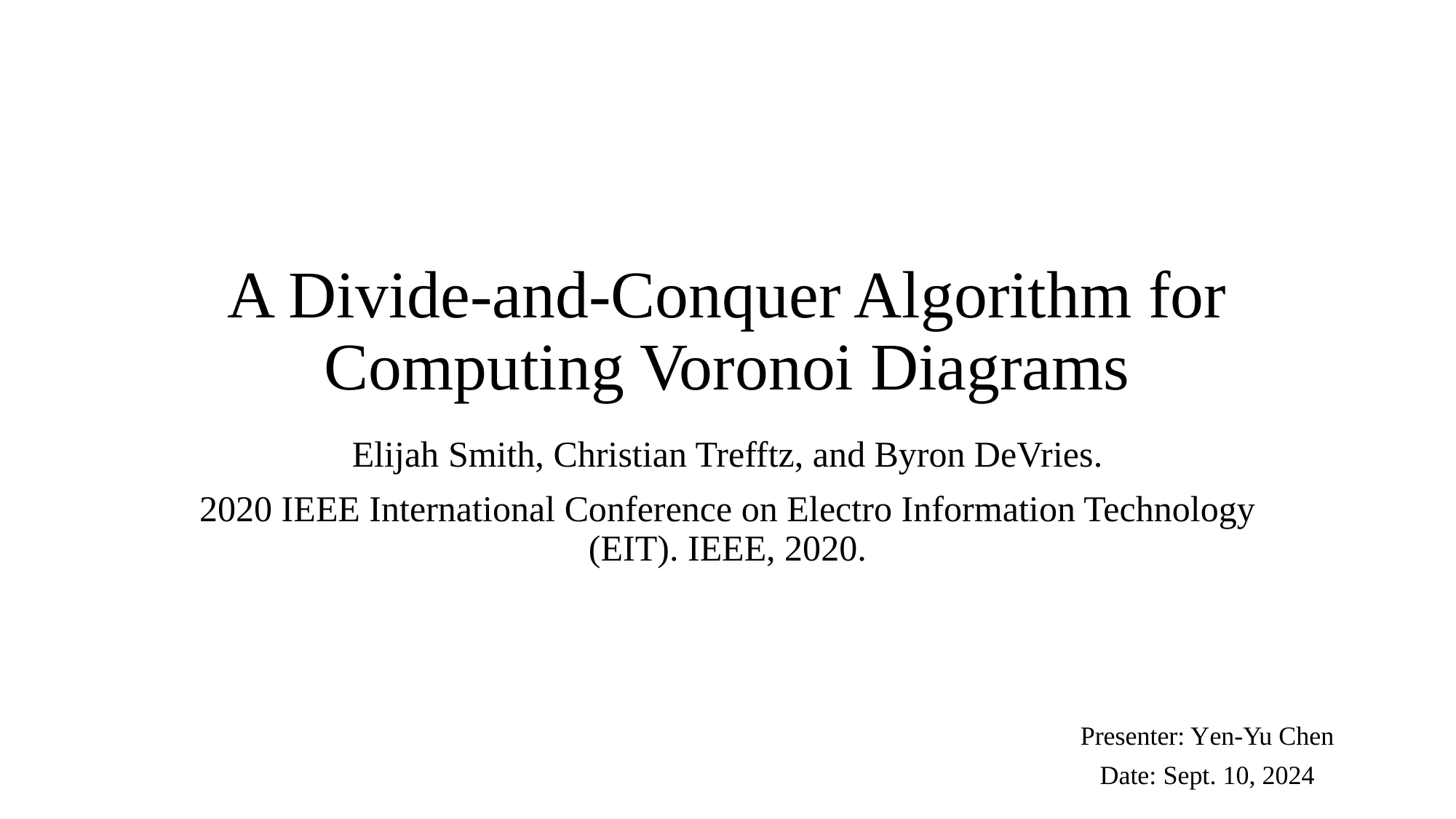

# A Divide-and-Conquer Algorithm for Computing Voronoi Diagrams
Elijah Smith, Christian Trefftz, and Byron DeVries.
2020 IEEE International Conference on Electro Information Technology (EIT). IEEE, 2020.
Presenter: Yen-Yu Chen
Date: Sept. 10, 2024